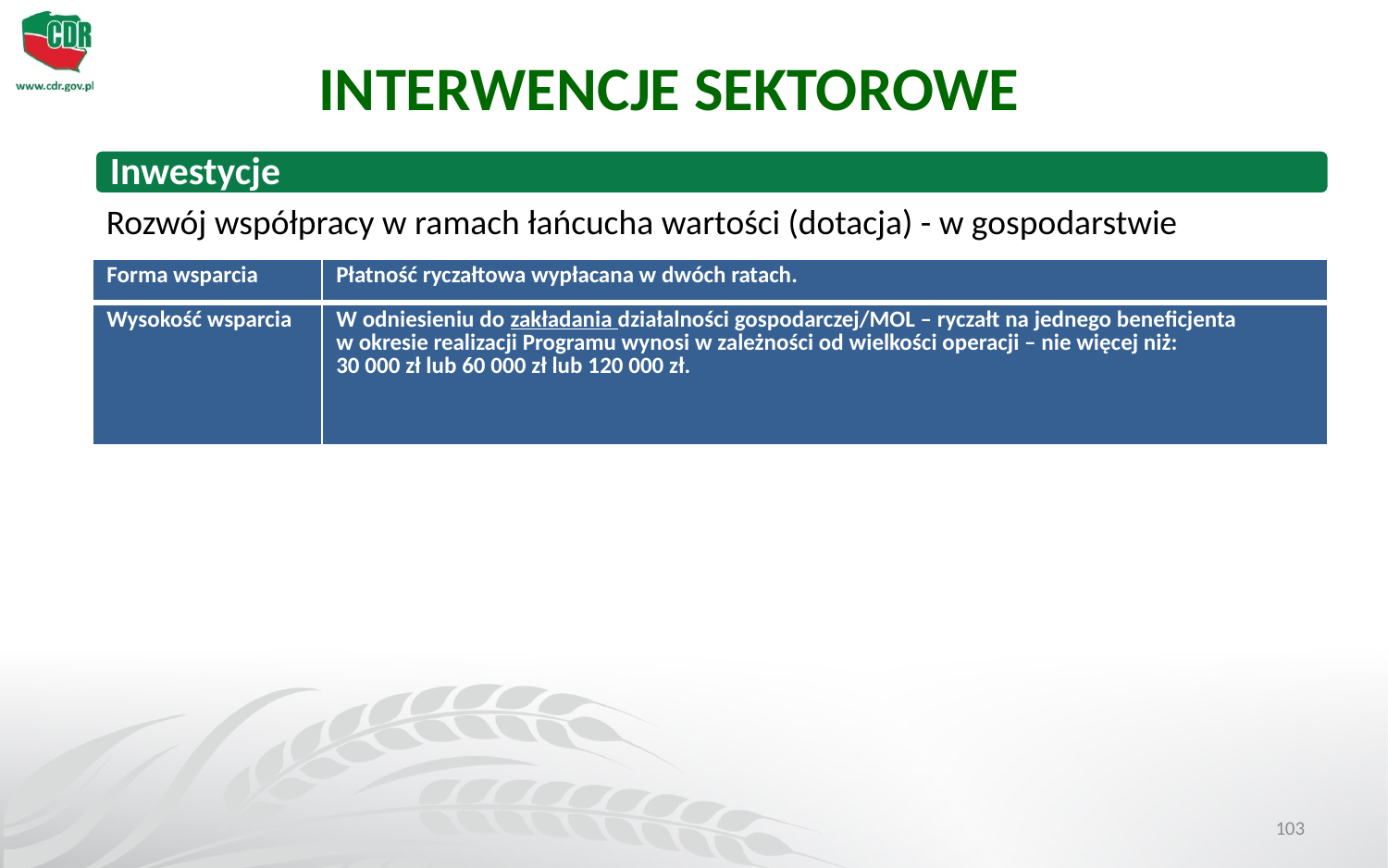

INTERWENCJE SEKTOROWE
Inwestycje

Rozwój współpracy w ramach łańcucha wartości (dotacja) - w gospodarstwie
| Forma wsparcia | Płatność ryczałtowa wypłacana w dwóch ratach. |
| --- | --- |
| Wysokość wsparcia | W odniesieniu do zakładania działalności gospodarczej/MOL – ryczałt na jednego beneficjenta w okresie realizacji Programu wynosi w zależności od wielkości operacji – nie więcej niż: 30 000 zł lub 60 000 zł lub 120 000 zł. |
103